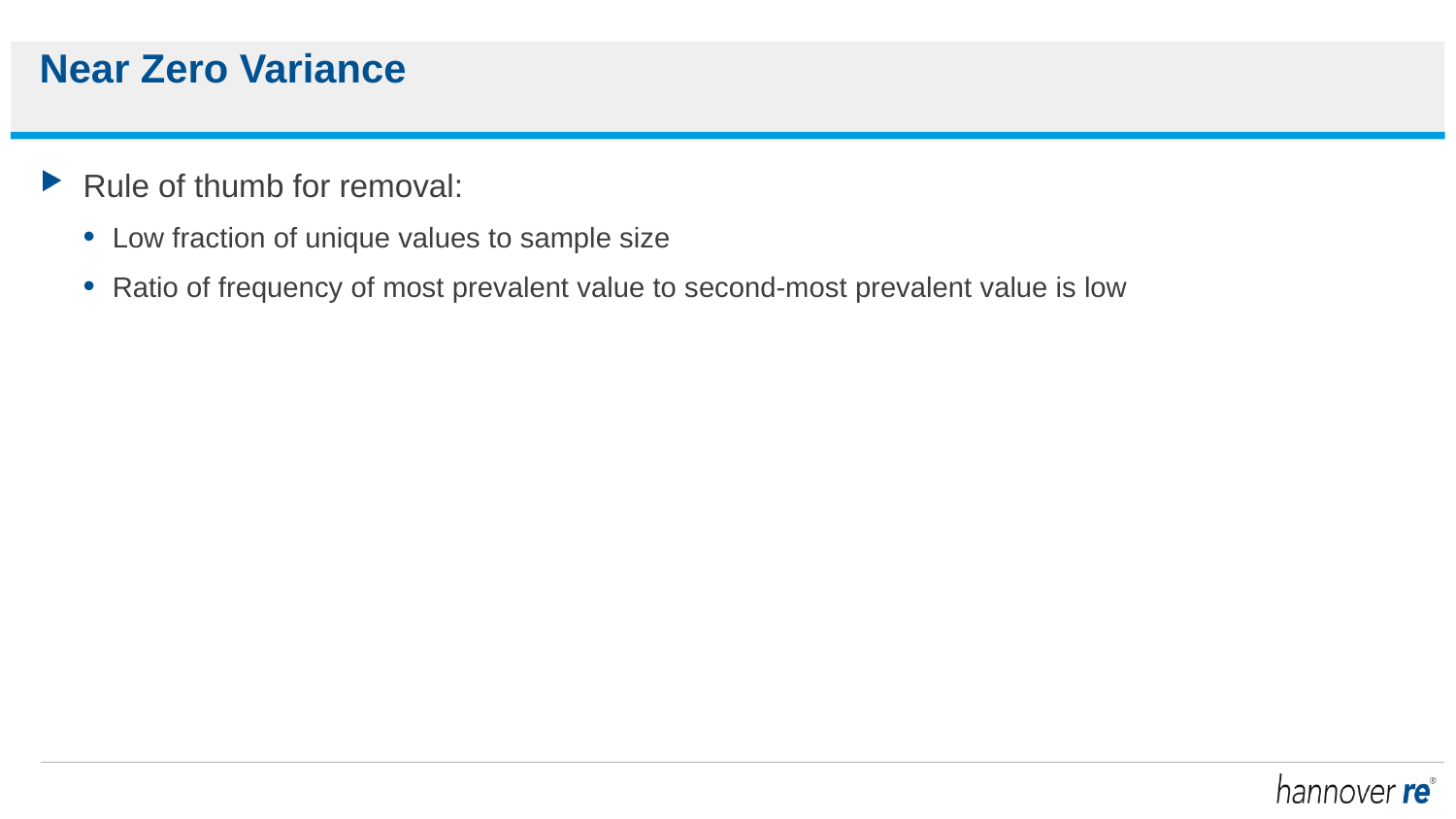

# Near Zero Variance

Rule of thumb for removal:
Low fraction of unique values to sample size
Ratio of frequency of most prevalent value to second-most prevalent value is low